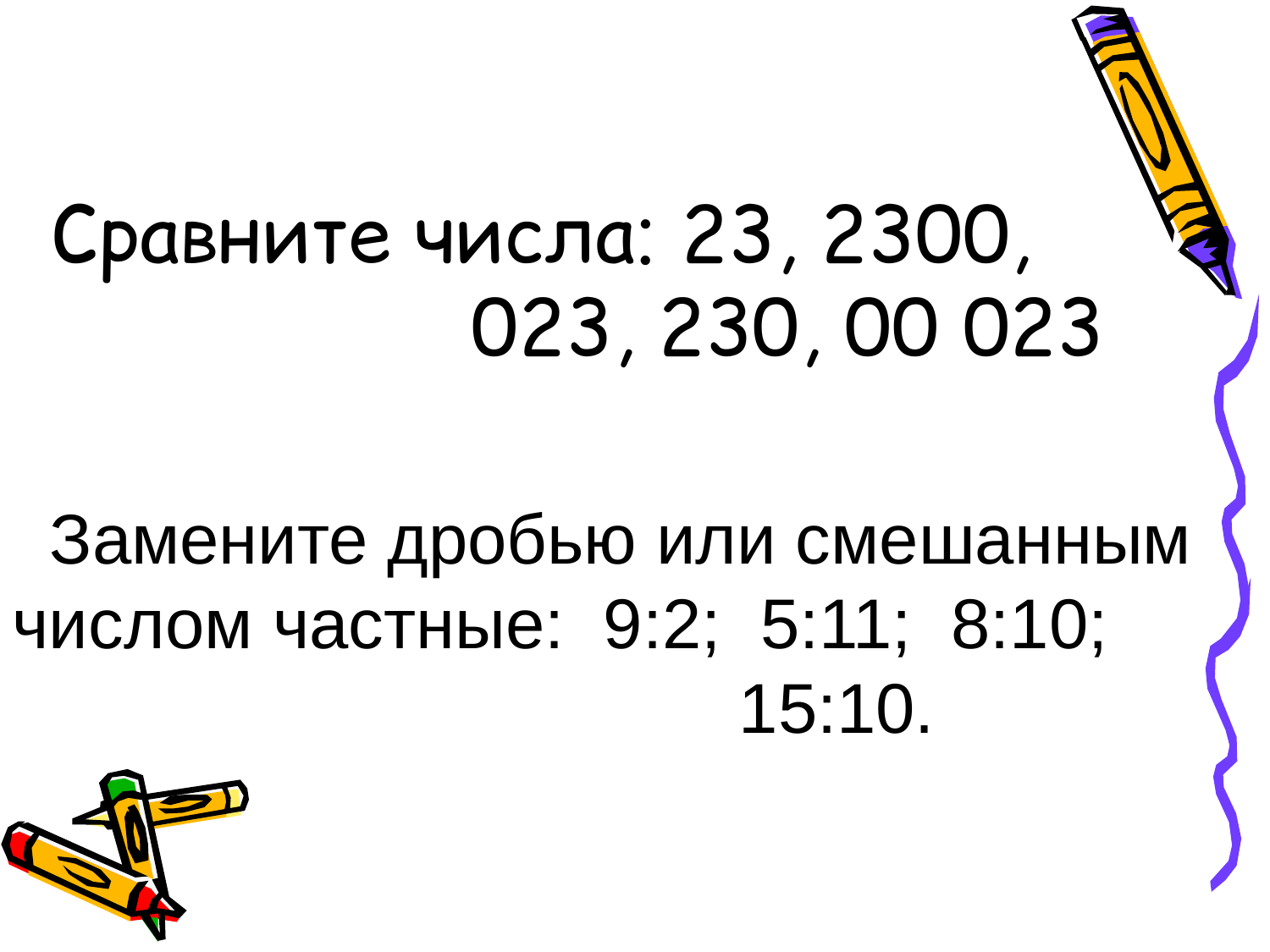

Сравните числа: 23, 2300,
                  023, 230, 00 023
Замените дробью или смешанным числом частные:  9:2;  5:11;  8:10;
                                   15:10.